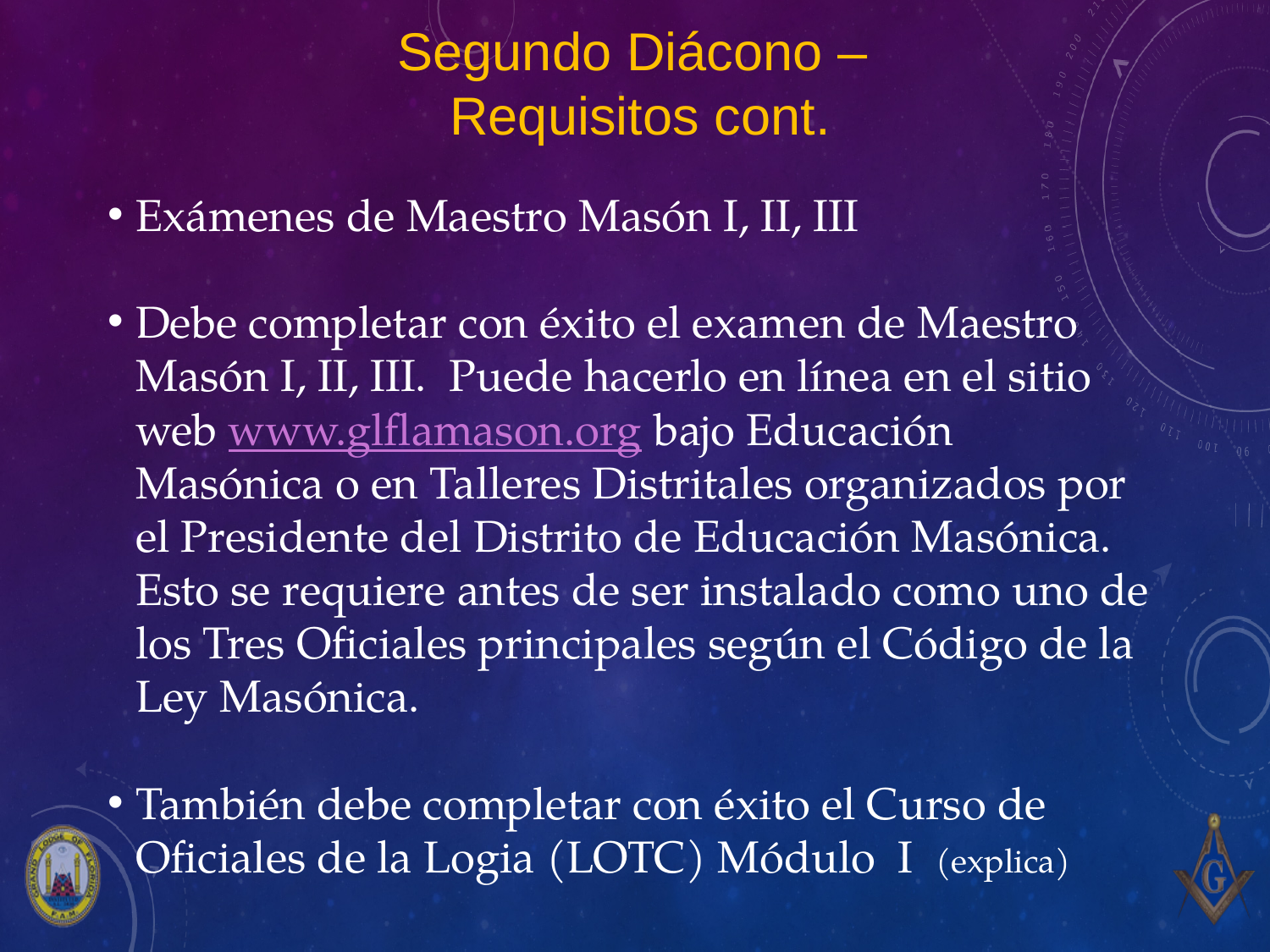

# Segundo Diácono – Requisitos cont.
Exámenes de Maestro Masón I, II, III

Debe completar con éxito el examen de Maestro Masón I, II, III.  Puede hacerlo en línea en el sitio web www.glflamason.org bajo Educación Masónica o en Talleres Distritales organizados por el Presidente del Distrito de Educación Masónica.  Esto se requiere antes de ser instalado como uno de los Tres Oficiales principales según el Código de la Ley Masónica.

También debe completar con éxito el Curso de Oficiales de la Logia (LOTC) Módulo  I  (explica)